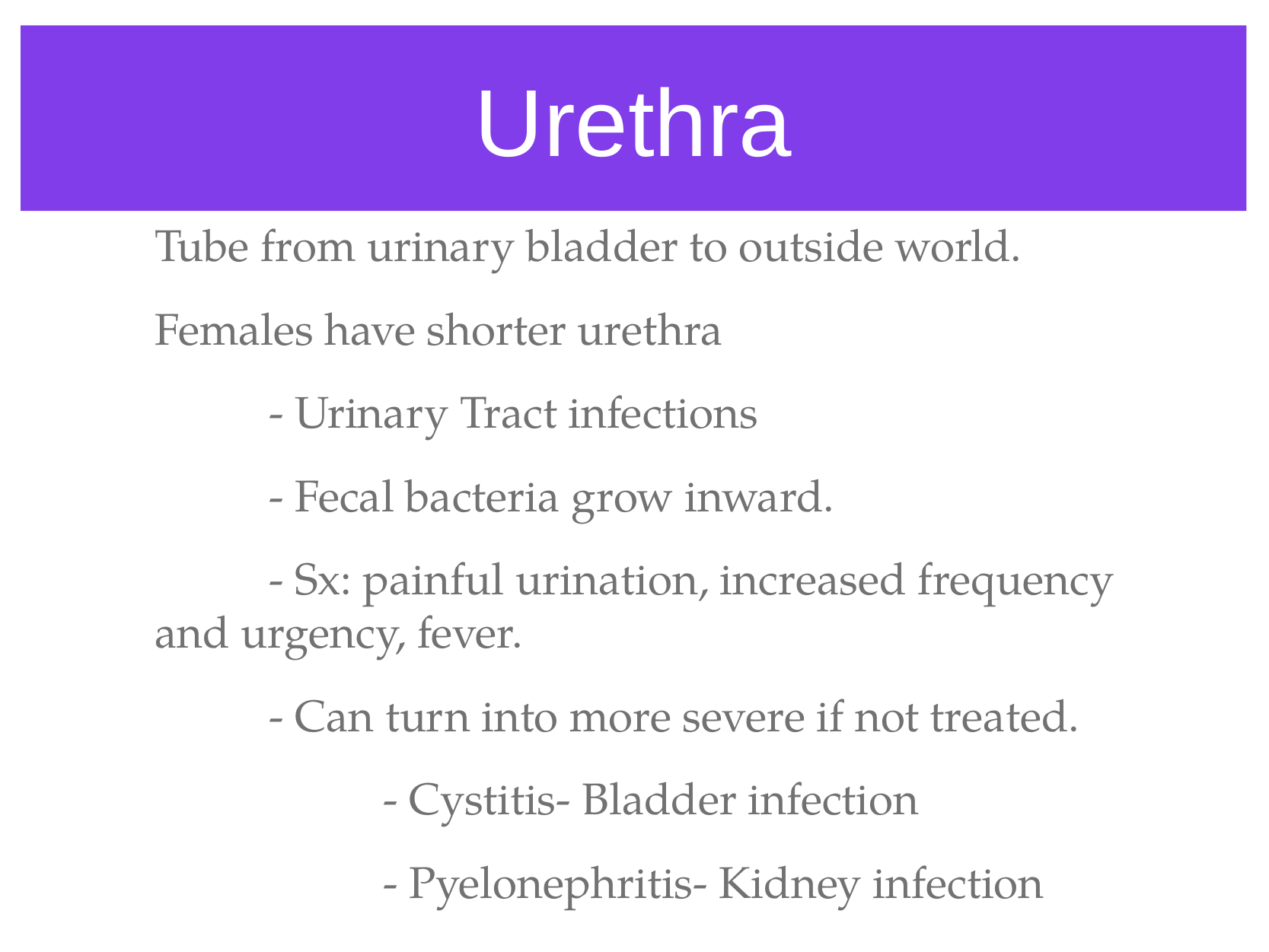

# Urethra
Tube from urinary bladder to outside world.
Females have shorter urethra
	- Urinary Tract infections
	- Fecal bacteria grow inward.
	- Sx: painful urination, increased frequency and urgency, fever.
	- Can turn into more severe if not treated.
		- Cystitis- Bladder infection
 		- Pyelonephritis- Kidney infection